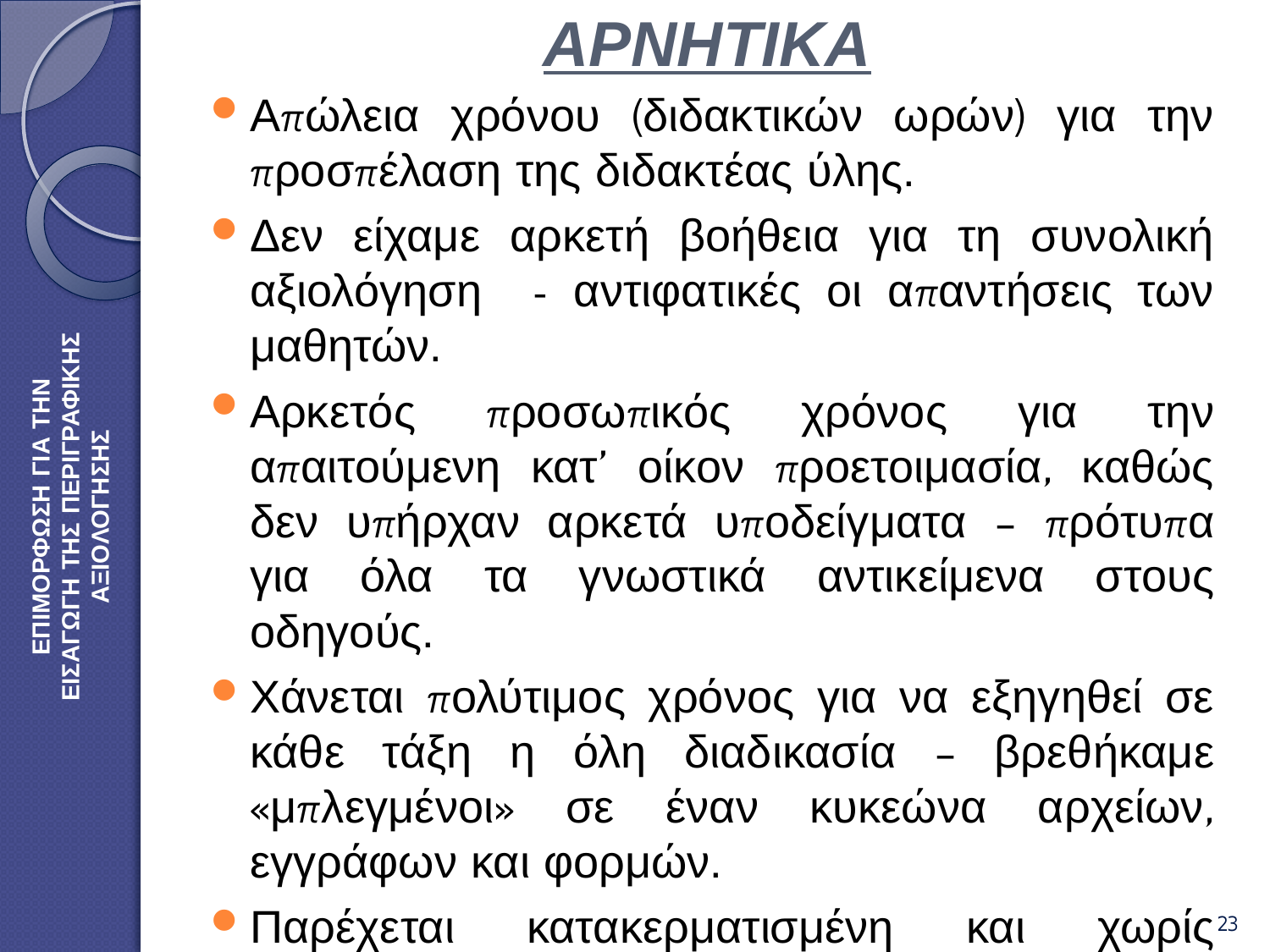

# ΑΡΝΗΤΙΚΑ
Απώλεια χρόνου (διδακτικών ωρών) για την προσπέλαση της διδακτέας ύλης.
Δεν είχαμε αρκετή βοήθεια για τη συνολική αξιολόγηση  - αντιφατικές οι απαντήσεις των μαθητών.
Αρκετός προσωπικός χρόνος για την απαιτούμενη κατ’ οίκον προετοιμασία, καθώς δεν υπήρχαν αρκετά υποδείγματα – πρότυπα για όλα τα γνωστικά αντικείμενα στους οδηγούς.
Χάνεται πολύτιμος χρόνος για να εξηγηθεί σε κάθε τάξη η όλη διαδικασία – βρεθήκαμε «μπλεγμένοι» σε έναν κυκεώνα αρχείων, εγγράφων και φορμών.
Παρέχεται κατακερματισμένη και χωρίς εσωτερική συνοχή και γνώση.

ΕΠΙΜΟΡΦΩΣΗ ΓΙΑ ΤΗΝ ΕΙΣΑΓΩΓΗ ΤΗΣ ΠΕΡΙΓΡΑΦΙΚΗΣ ΑΞΙΟΛΟΓΗΣΗΣ
23